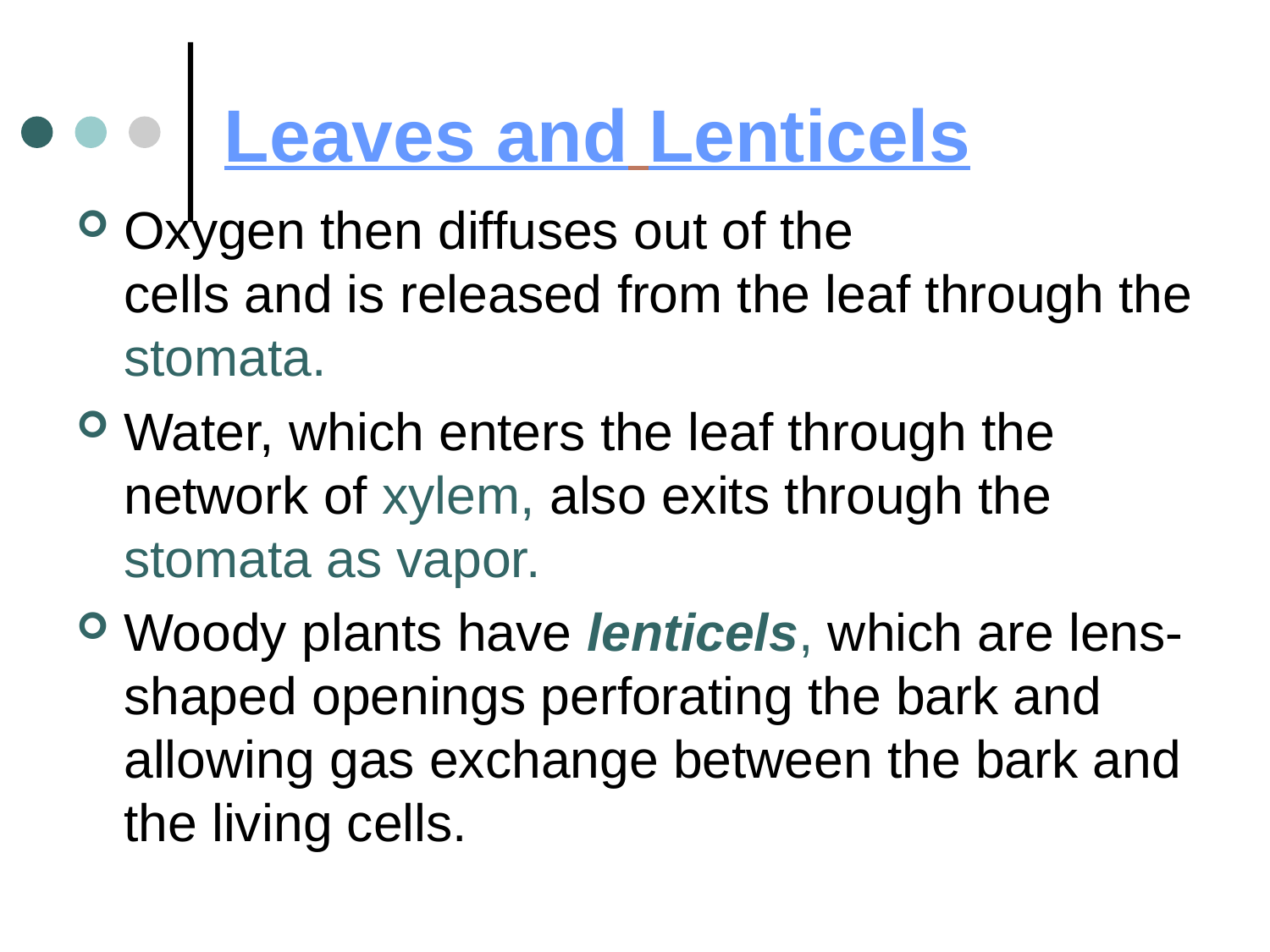

# Leaves and Lenticels
Oxygen then diffuses out of the spongy tissue cells and is released from the leaf through the stomata.
Water, which enters the leaf through the network of xylem, also exits through the stomata as vapor.
Woody plants have lenticels, which are lens-shaped openings perforating the bark and allowing gas exchange between the bark and the living cells.